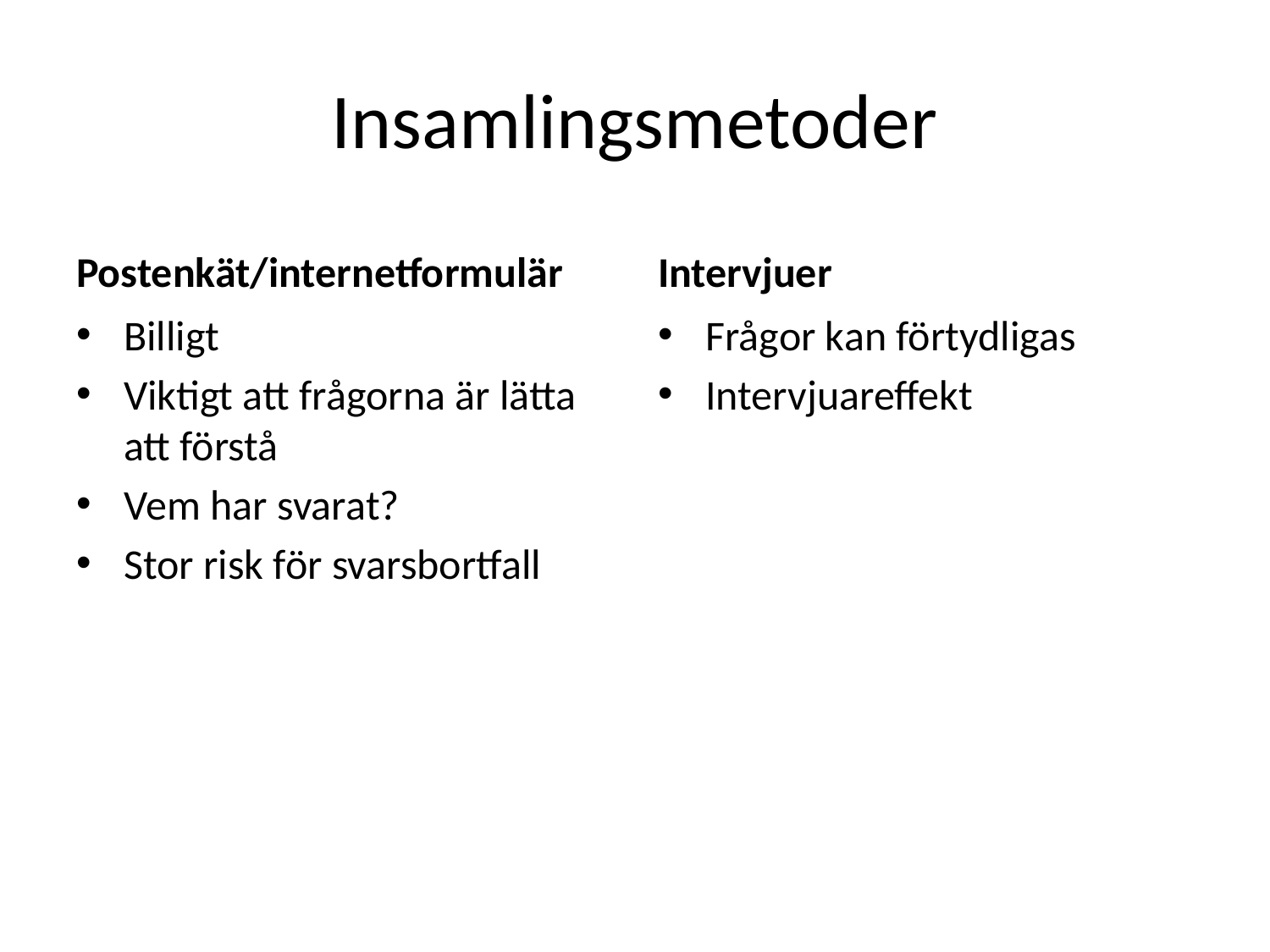

# Insamlingsmetoder
Postenkät/internetformulär
Intervjuer
Billigt
Viktigt att frågorna är lätta att förstå
Vem har svarat?
Stor risk för svarsbortfall
Frågor kan förtydligas
Intervjuareffekt